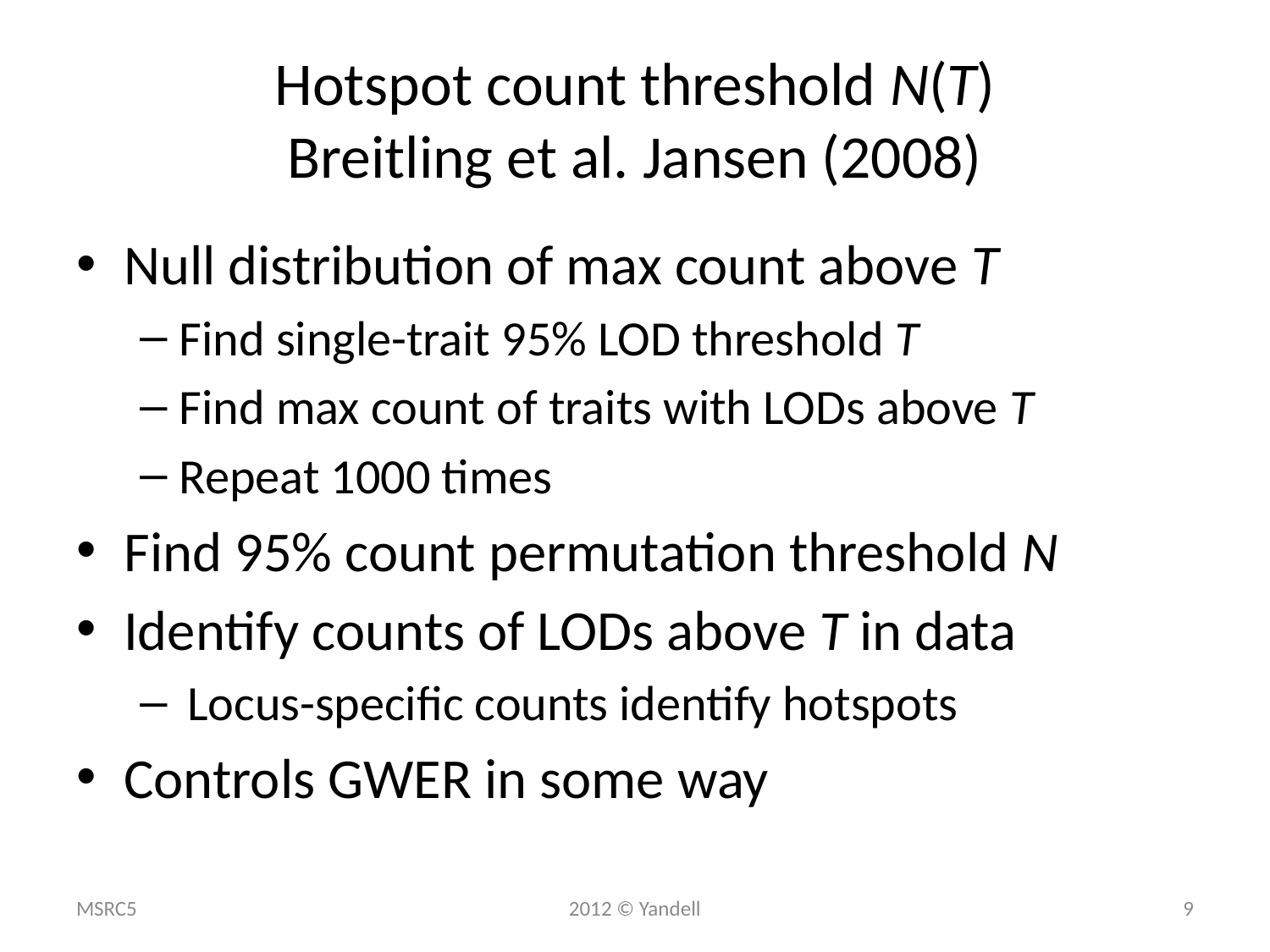

# Hotspot count threshold N(T) Breitling et al. Jansen (2008)
Null distribution of max count above T
Find single-trait 95% LOD threshold T
Find max count of traits with LODs above T
Repeat 1000 times
Find 95% count permutation threshold N
Identify counts of LODs above T in data
Locus-specific counts identify hotspots
Controls GWER in some way

MSRC5
2012 © Yandell
9